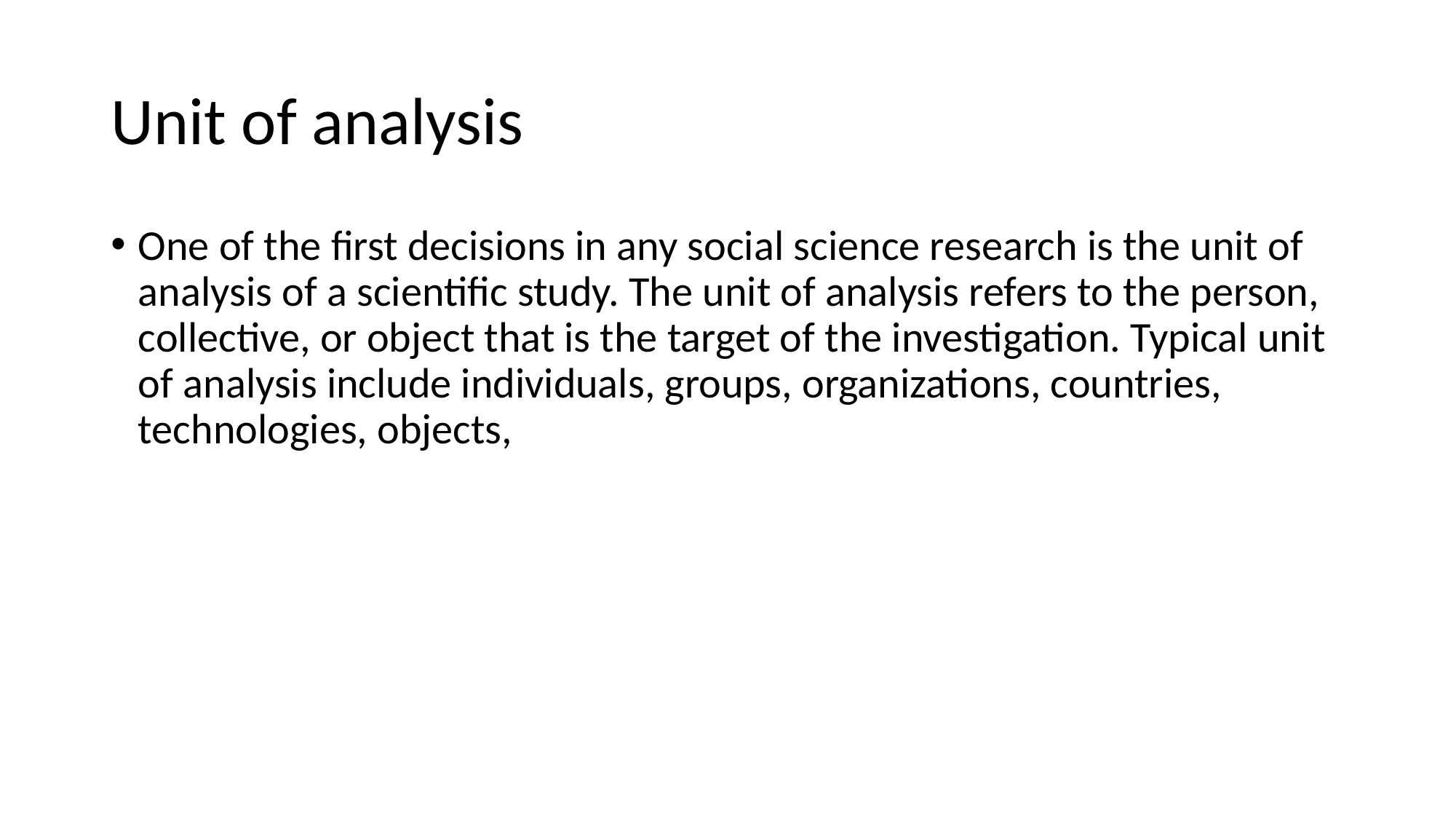

# Unit of analysis
One of the first decisions in any social science research is the unit of analysis of a scientific study. The unit of analysis refers to the person, collective, or object that is the target of the investigation. Typical unit of analysis include individuals, groups, organizations, countries, technologies, objects,